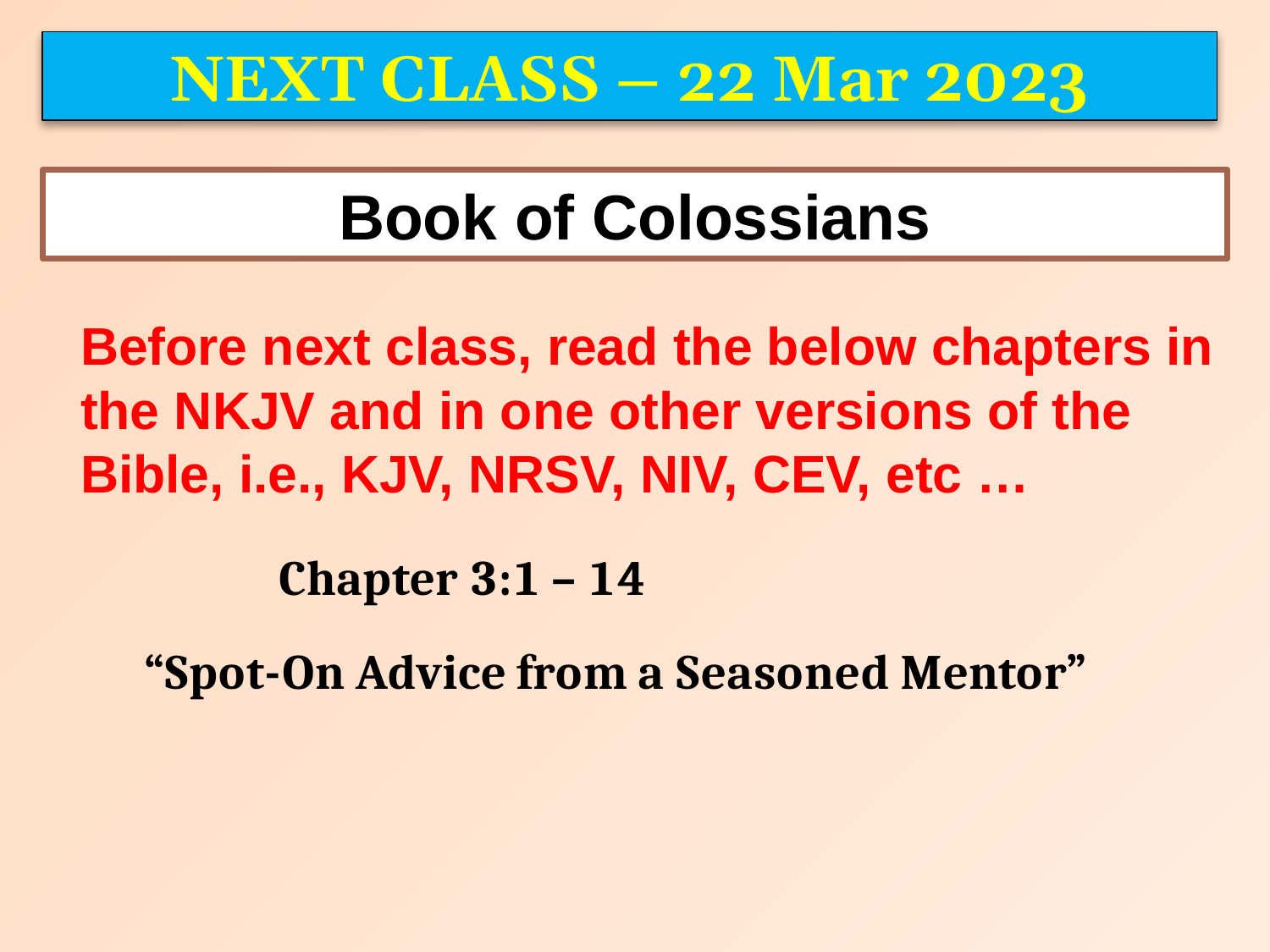

NEXT CLASS – 22 Mar 2023
Book of Colossians
	Before next class, read the below chapters in the NKJV and in one other versions of the Bible, i.e., KJV, NRSV, NIV, CEV, etc …
Chapter 3:1 – 14
“Spot-On Advice from a Seasoned Mentor”